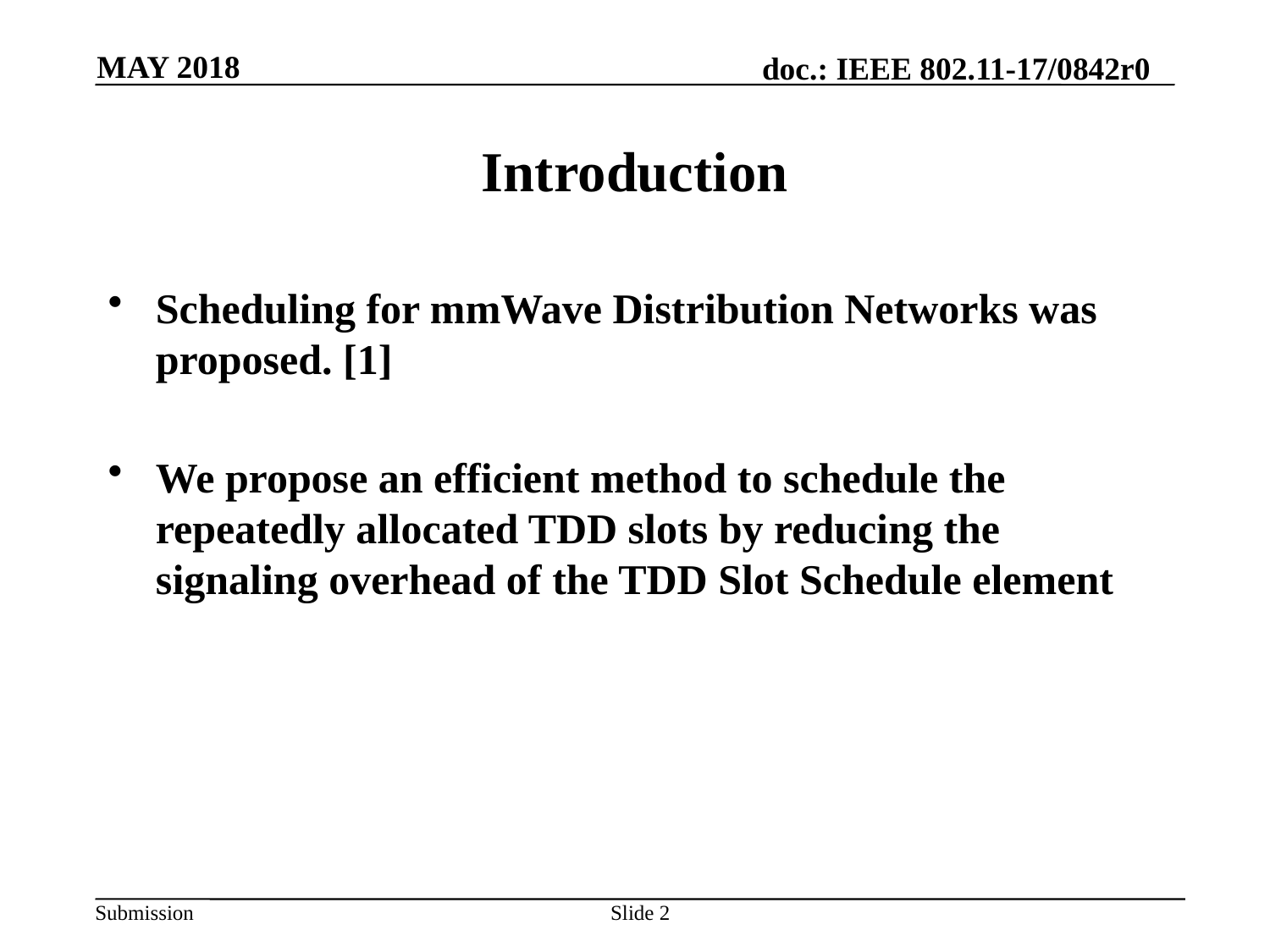

MAY 2018
# Introduction
Scheduling for mmWave Distribution Networks was proposed. [1]

We propose an efficient method to schedule the repeatedly allocated TDD slots by reducing the signaling overhead of the TDD Slot Schedule element

Slide 2